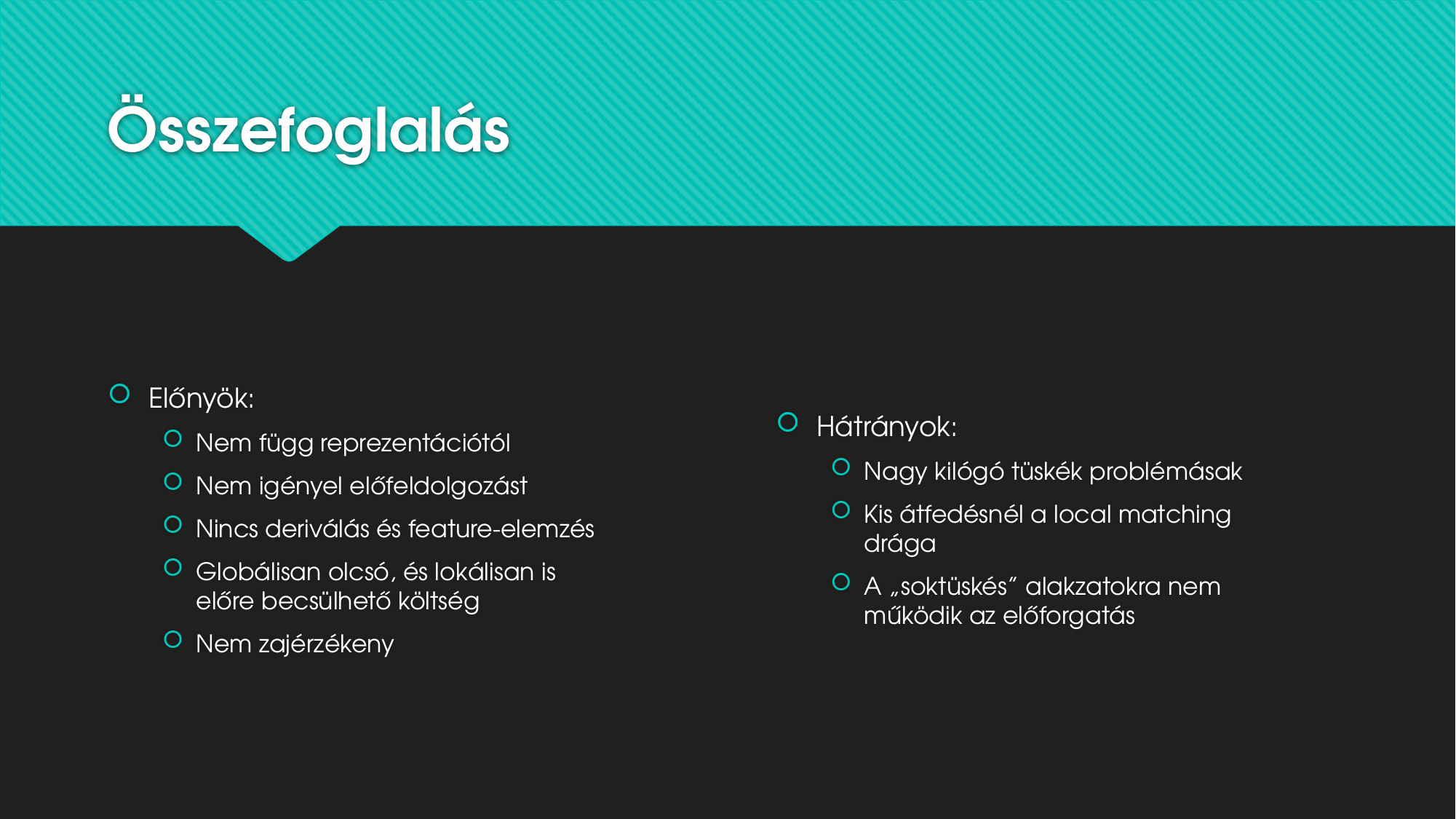

# Összefoglalás
Hátrányok:
Nagy kilógó tüskék problémásak
Kis átfedésnél a local matching drága
A „soktüskés” alakzatokra nem működik az előforgatás
Előnyök:
Nem függ reprezentációtól
Nem igényel előfeldolgozást
Nincs deriválás és feature-elemzés
Globálisan olcsó, és lokálisan is előre becsülhető költség
Nem zajérzékeny